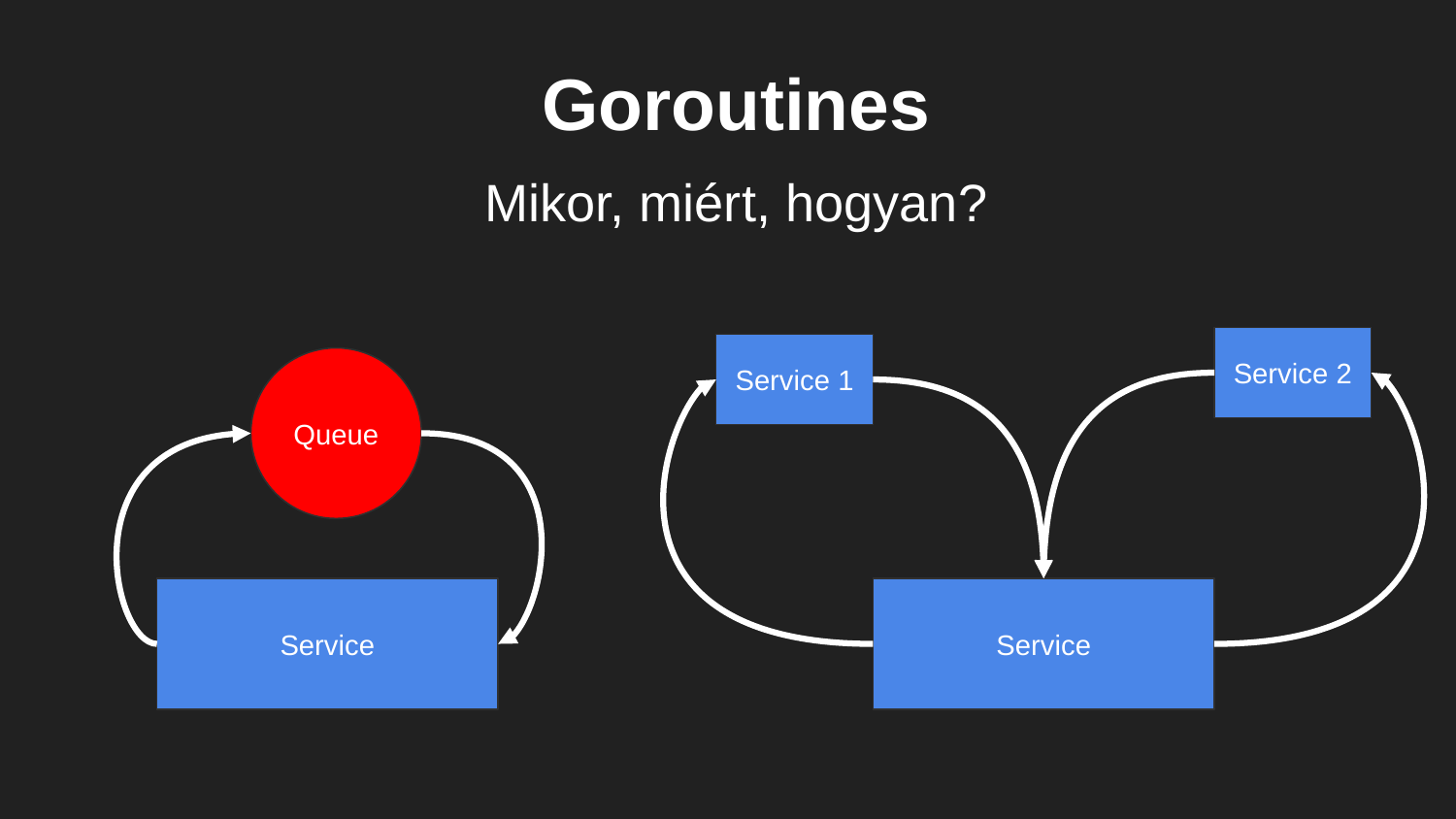

# Goroutines
Mikor, miért, hogyan?
Service 2
Service 1
Queue
Service
Service